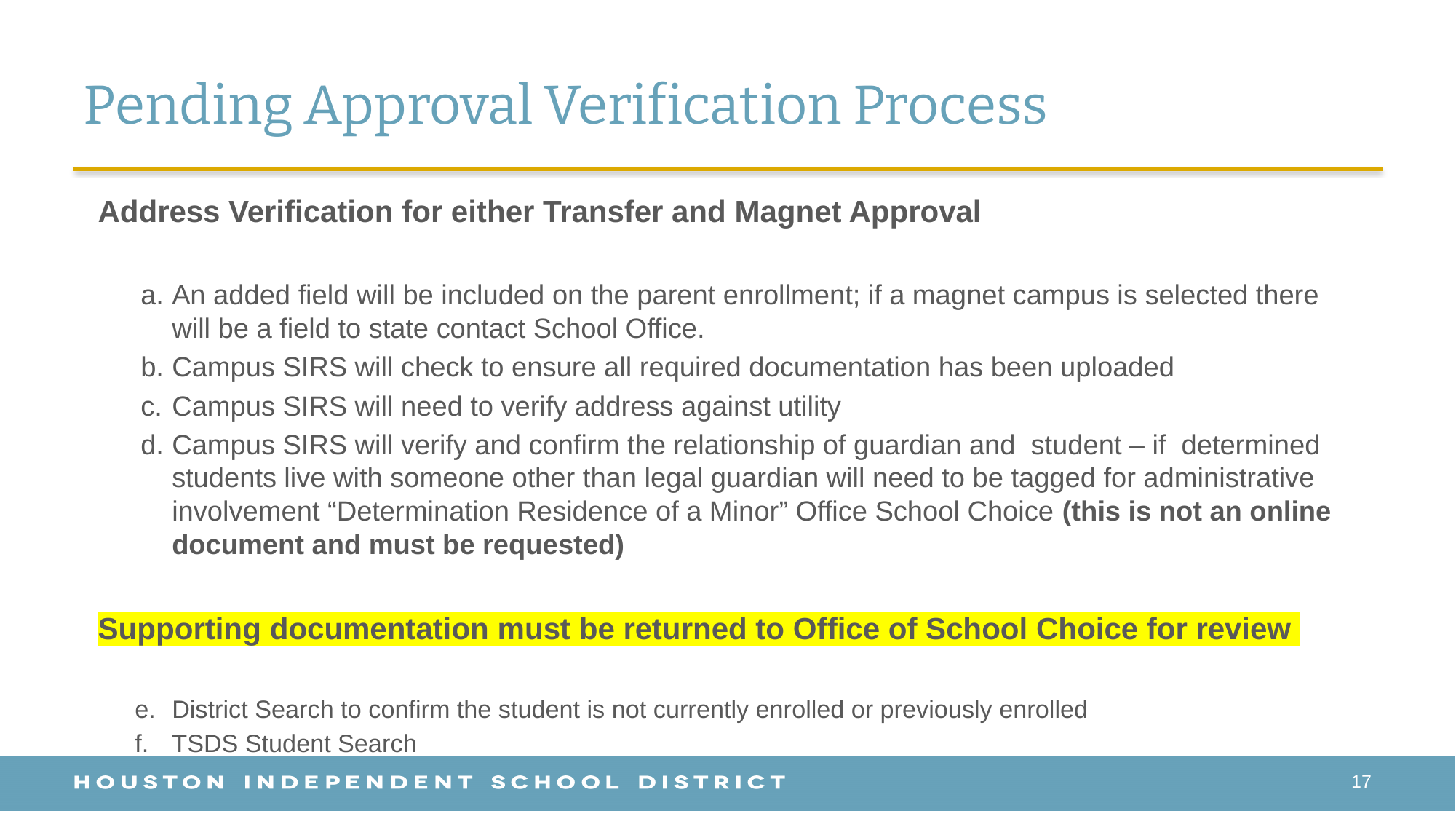

Pending Approval Verification Process
Address Verification for either Transfer and Magnet Approval

An added field will be included on the parent enrollment; if a magnet campus is selected there will be a field to state contact School Office.
Campus SIRS will check to ensure all required documentation has been uploaded
Campus SIRS will need to verify address against utility
Campus SIRS will verify and confirm the relationship of guardian and  student – if  determined students live with someone other than legal guardian will need to be tagged for administrative involvement “Determination Residence of a Minor” Office School Choice (this is not an online document and must be requested)

Supporting documentation must be returned to Office of School Choice for review

e.	District Search to confirm the student is not currently enrolled or previously enrolled
f.	TSDS Student Search

17